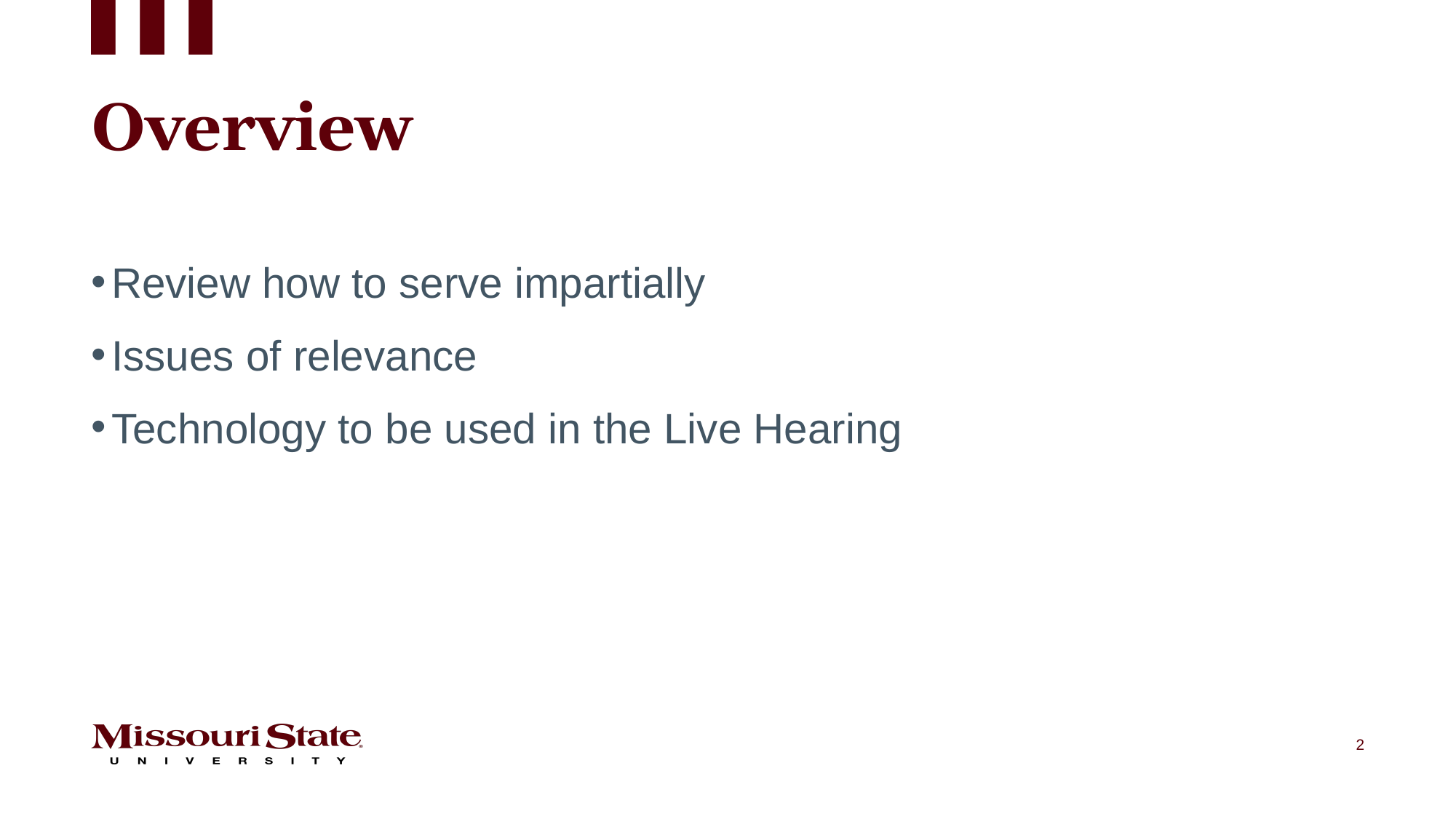

# Overview

Review how to serve impartially
Issues of relevance
Technology to be used in the Live Hearing

2